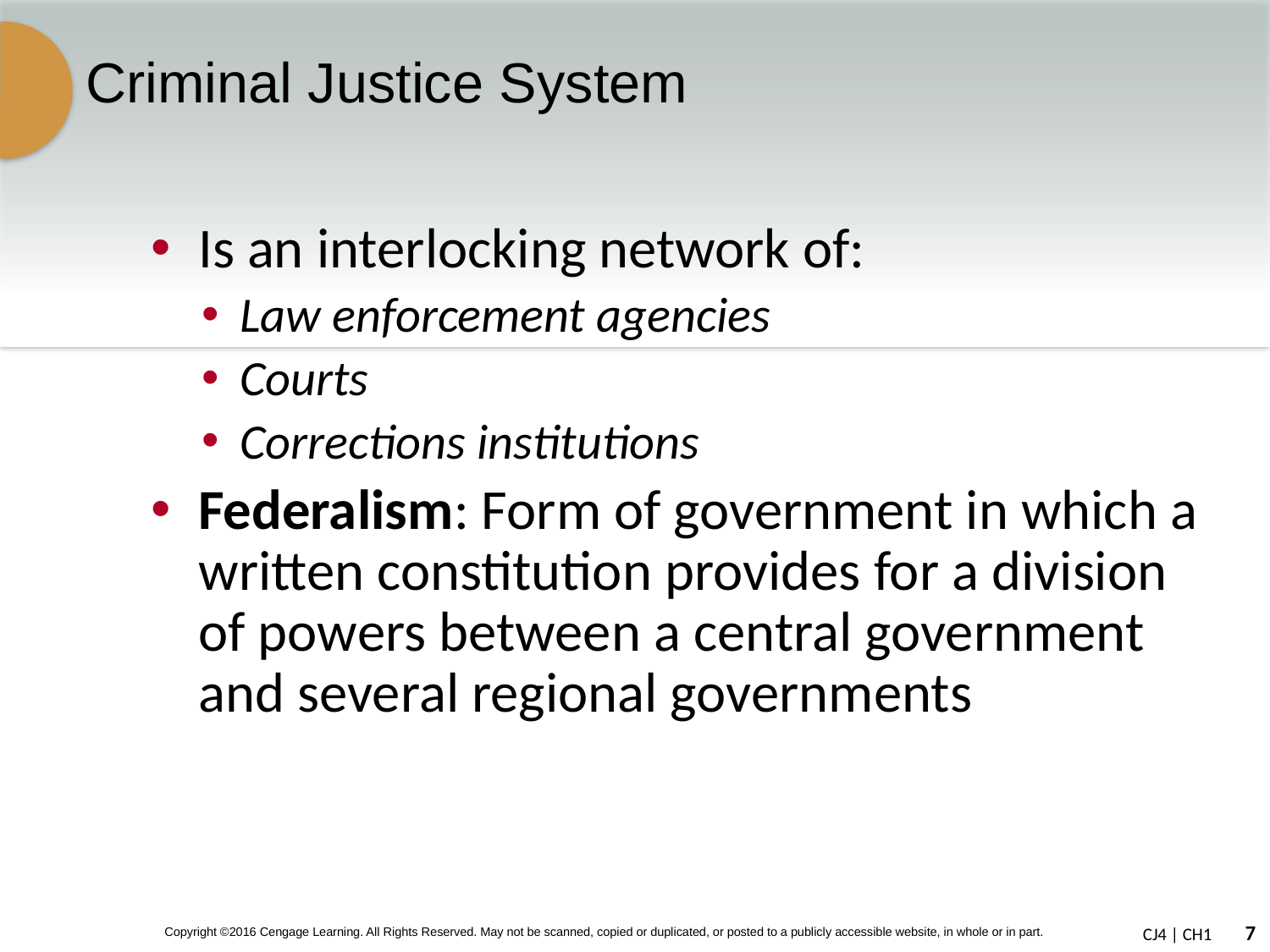

# Criminal Justice System
Is an interlocking network of:
Law enforcement agencies
Courts
Corrections institutions
Federalism: Form of government in which a written constitution provides for a division of powers between a central government and several regional governments